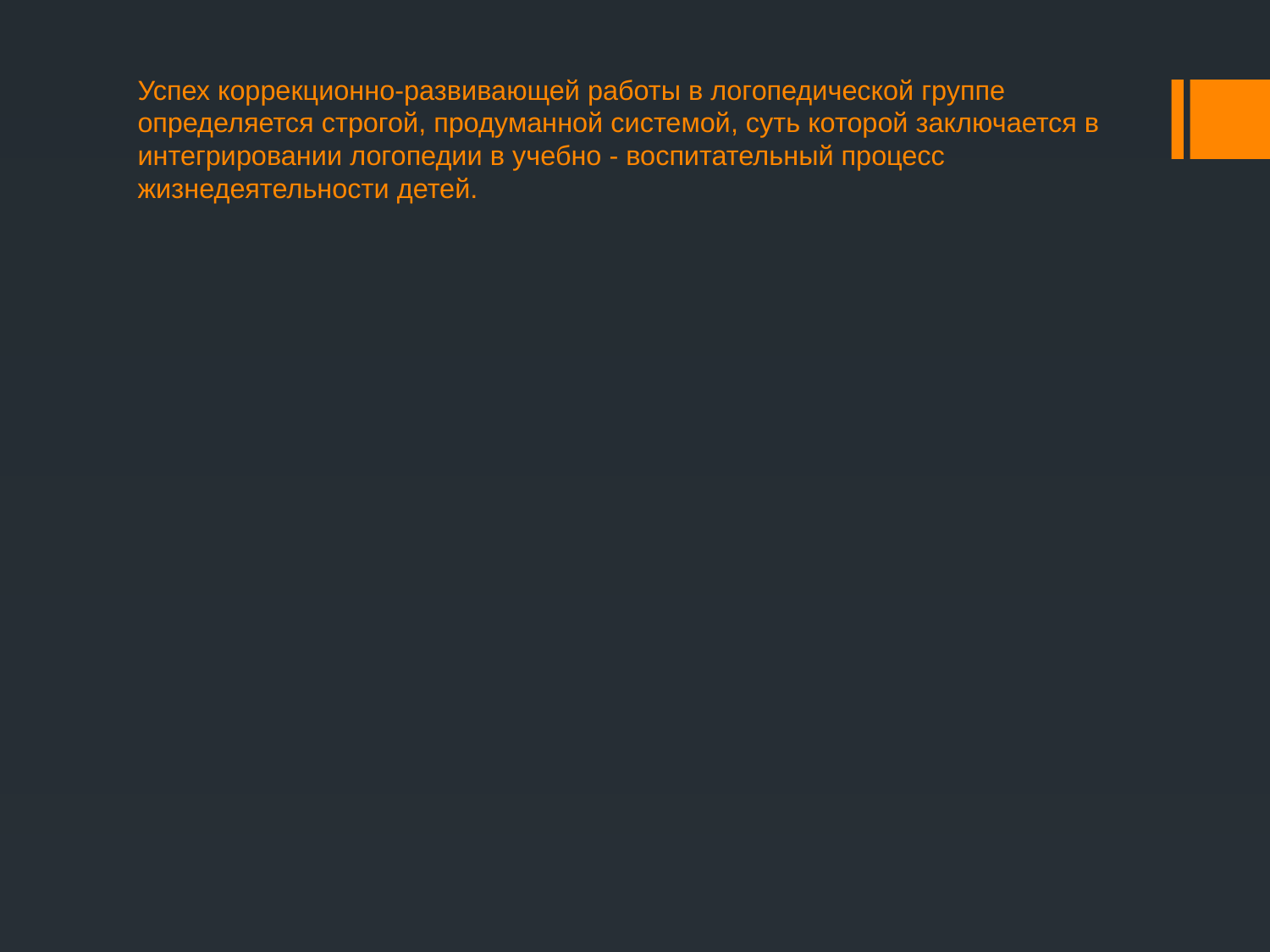

# Успех коррекционно-развивающей работы в логопедической группе определяется строгой, продуманной системой, суть которой заключается в интегрировании логопедии в учебно - воспитательный процесс жизнедеятельности детей.